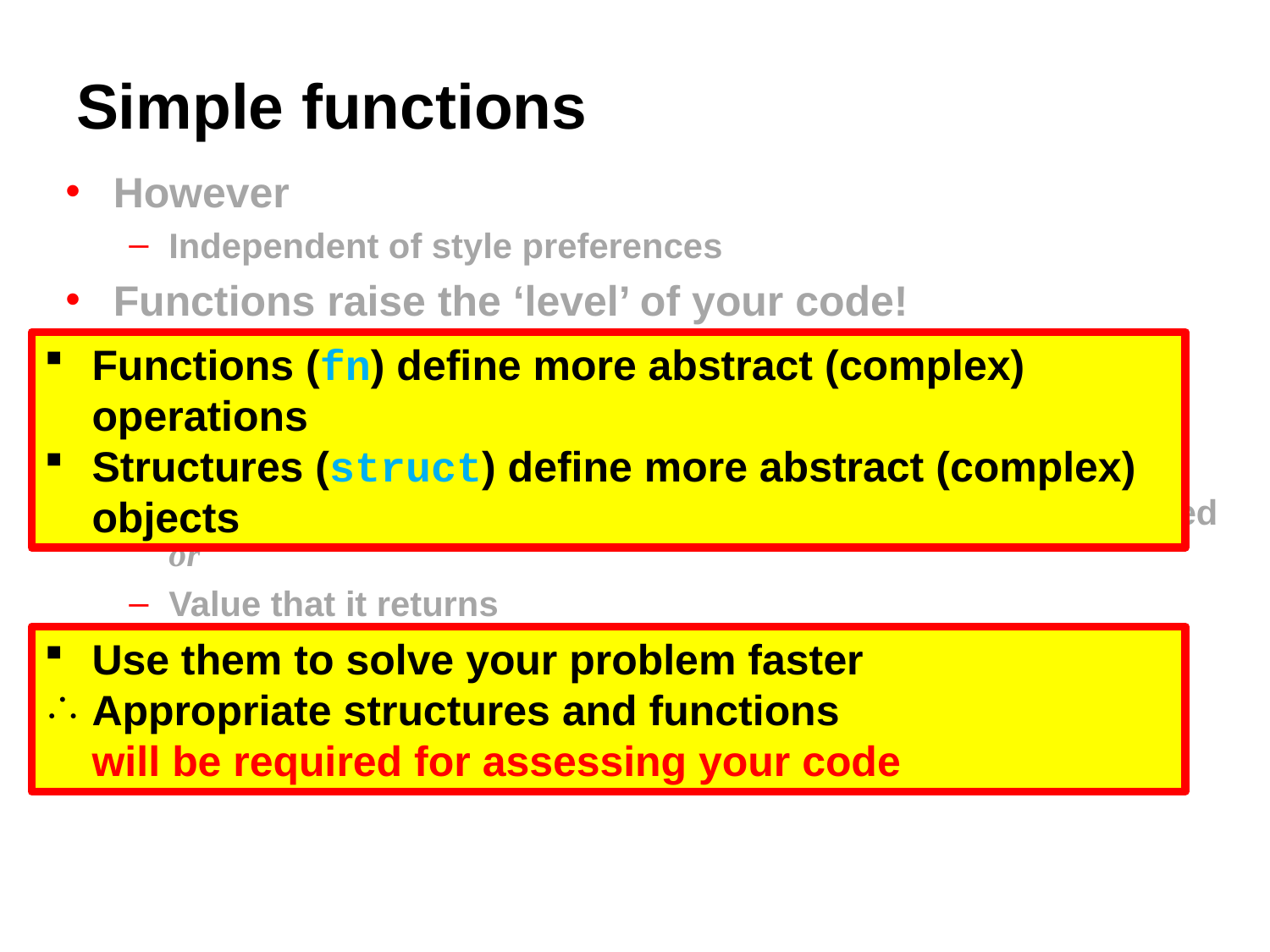

# Simple functions
However
Independent of style preferences
Functions raise the ‘level’ of your code!

You can think in a more abstract way
You do not need to worry how the time difference is calculated or
Value that it returns
Documentation tells you – it will be nanoseconds
As you start to solve more complex problems
Abstraction becomes more and more important

Functions (fn) define more abstract (complex) operations
Structures (struct) define more abstract (complex) objects
fn time_diff_ns( t0:Instant ) ->  f64 { … }
Use them to solve your problem faster
Appropriate structures and functions
will be required for assessing your code